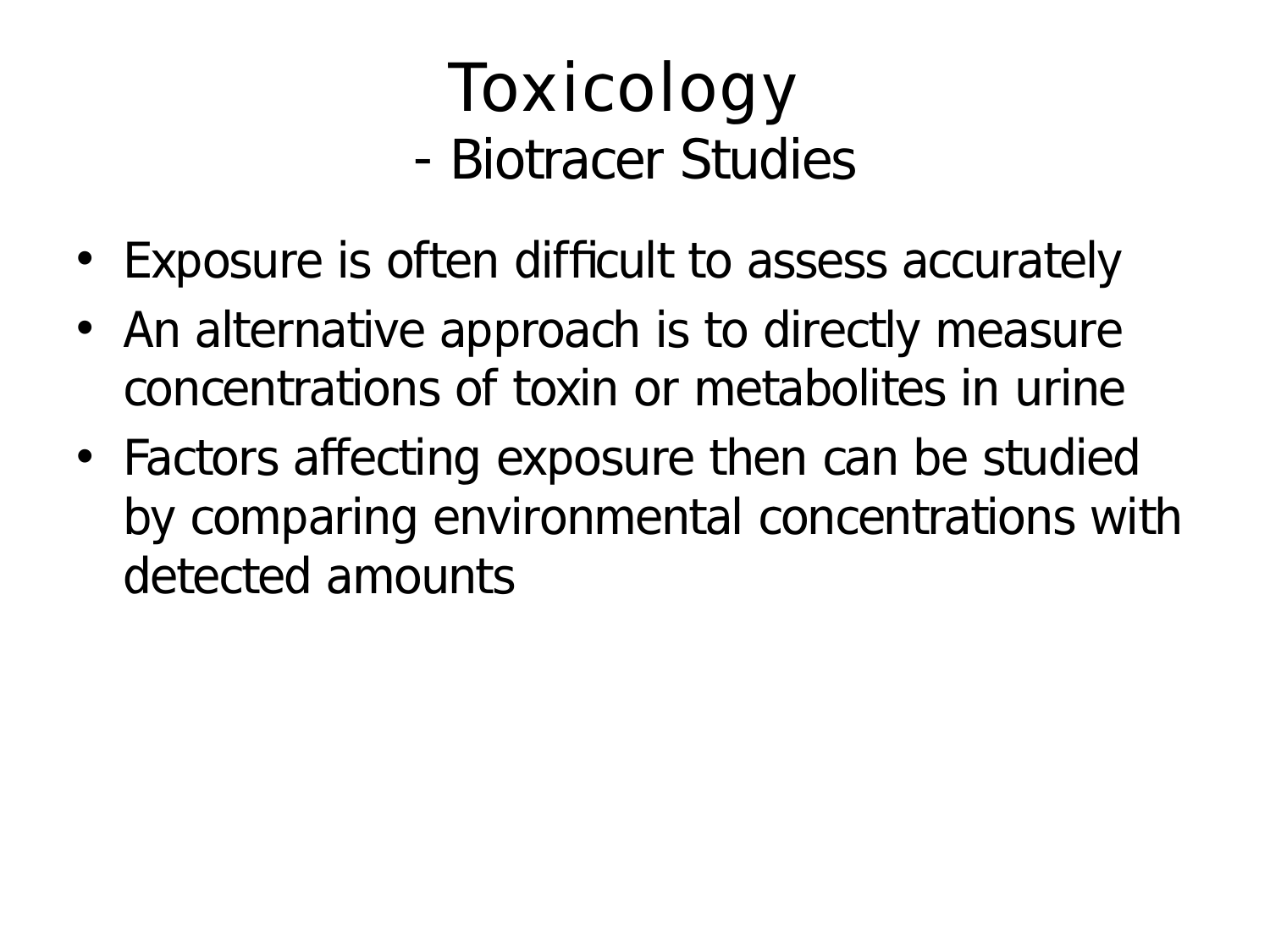

Toxicology
- Biotracer Studies
Exposure is often difficult to assess accurately
An alternative approach is to directly measure concentrations of toxin or metabolites in urine
Factors affecting exposure then can be studied by comparing environmental concentrations with detected amounts